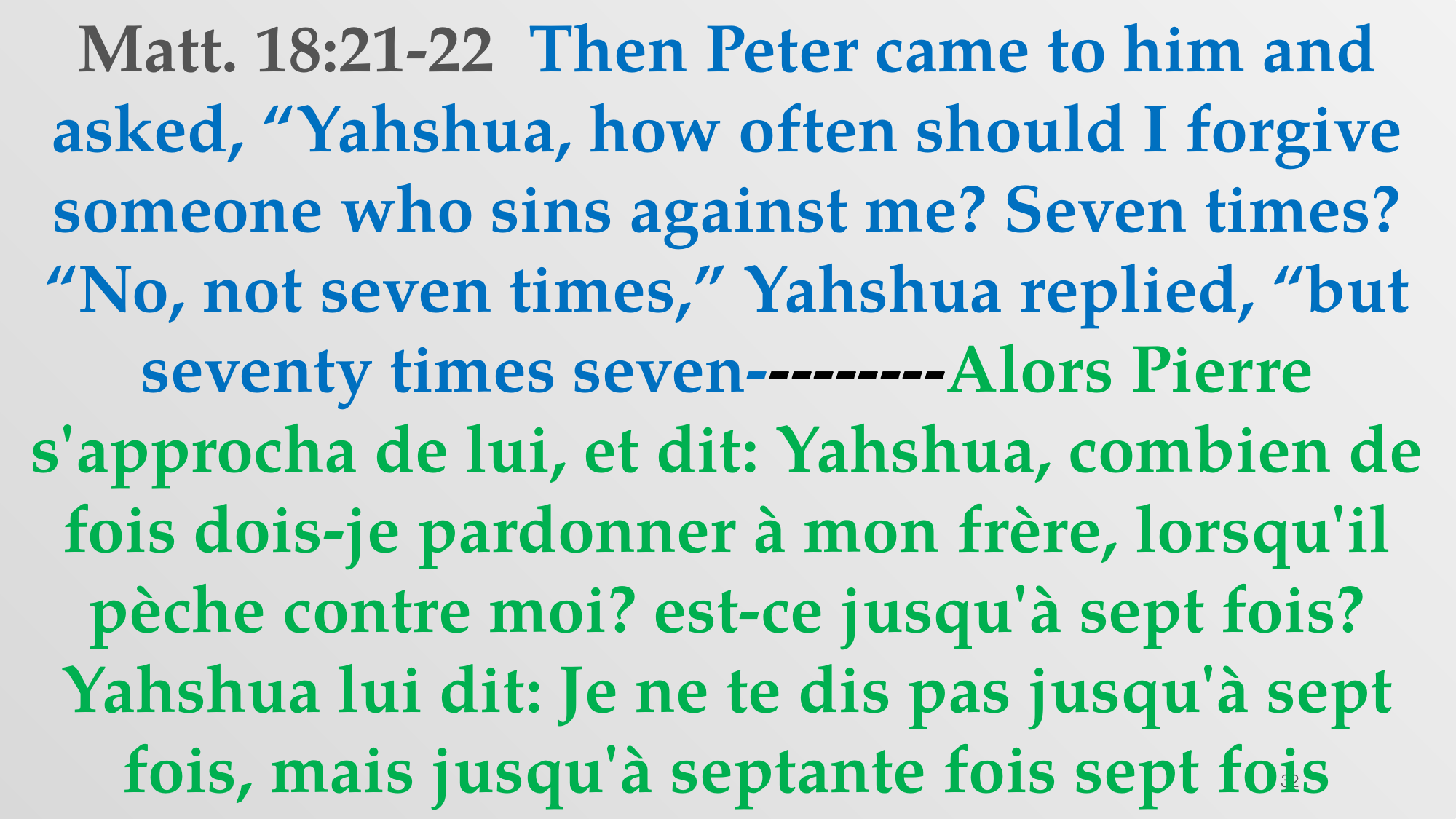

Matt. 18:21-22  Then Peter came to him and asked, “Yahshua, how often should I forgive someone who sins against me? Seven times? “No, not seven times,” Yahshua replied, “but seventy times seven---------Alors Pierre s'approcha de lui, et dit: Yahshua, combien de fois dois-je pardonner à mon frère, lorsqu'il pèche contre moi? est-ce jusqu'à sept fois? Yahshua lui dit: Je ne te dis pas jusqu'à sept fois, mais jusqu'à septante fois sept fois
32